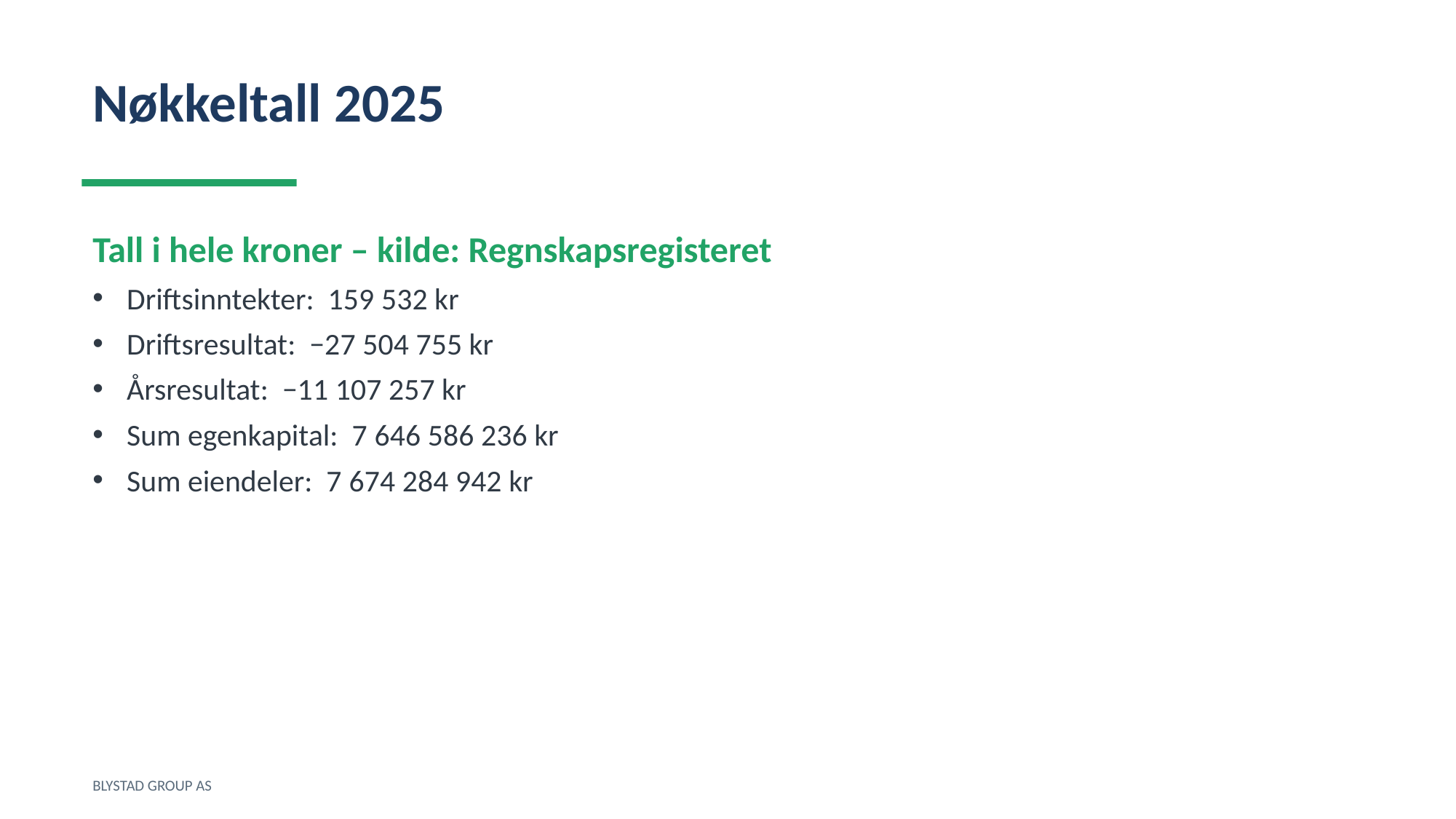

Nøkkeltall 2025

Tall i hele kroner – kilde: Regnskapsregisteret
Driftsinntekter:  159 532 kr
Driftsresultat:  −27 504 755 kr
Årsresultat:  −11 107 257 kr
Sum egenkapital:  7 646 586 236 kr
Sum eiendeler:  7 674 284 942 kr
BLYSTAD GROUP AS